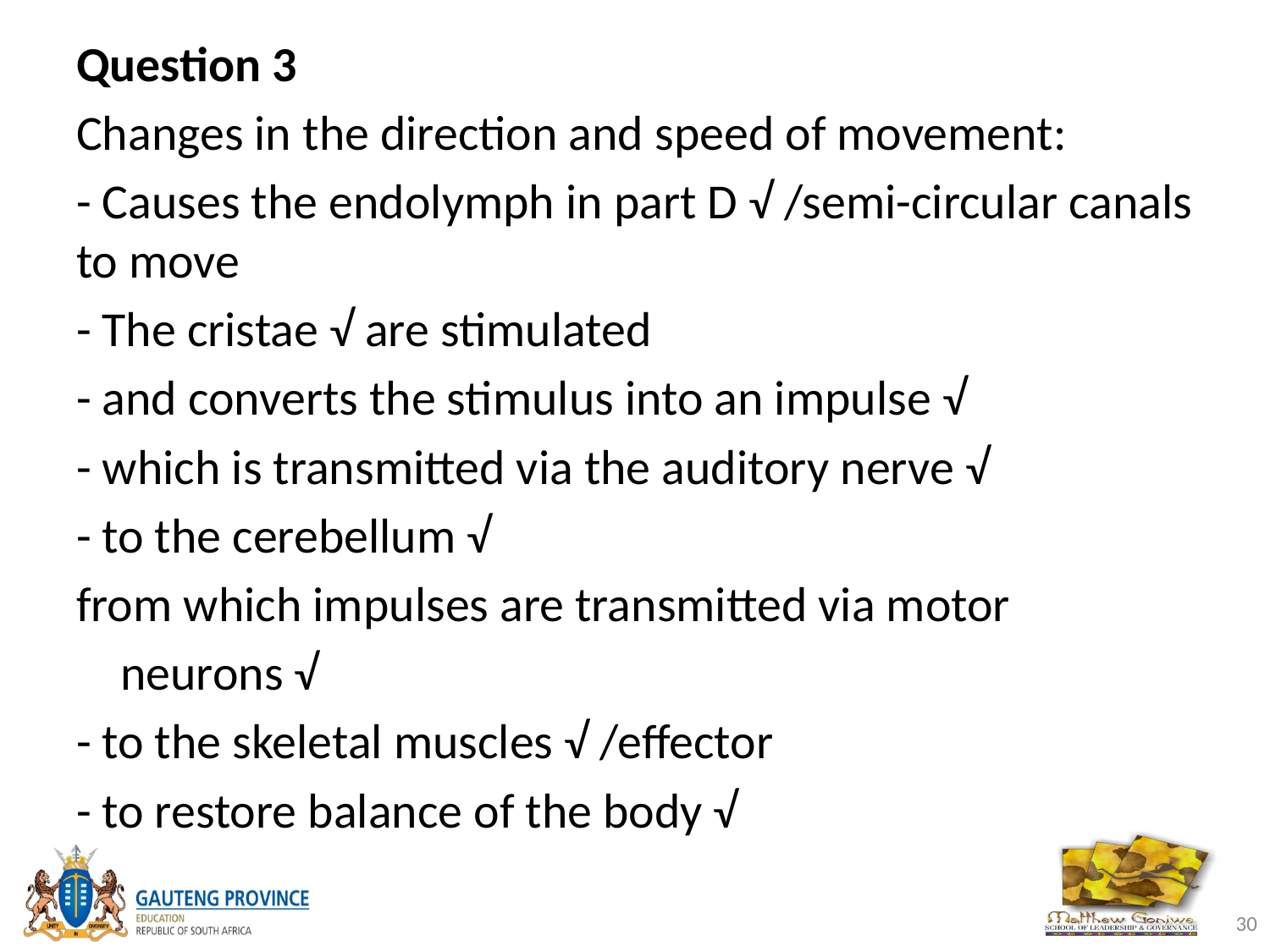

Question 3
Changes in the direction and speed of movement:
- Causes the endolymph in part D √ /semi-circular canals to move
- The cristae √ are stimulated
- and converts the stimulus into an impulse √
- which is transmitted via the auditory nerve √
- to the cerebellum √
from which impulses are transmitted via motor
    neurons √
- to the skeletal muscles √ /effector
- to restore balance of the body √

30